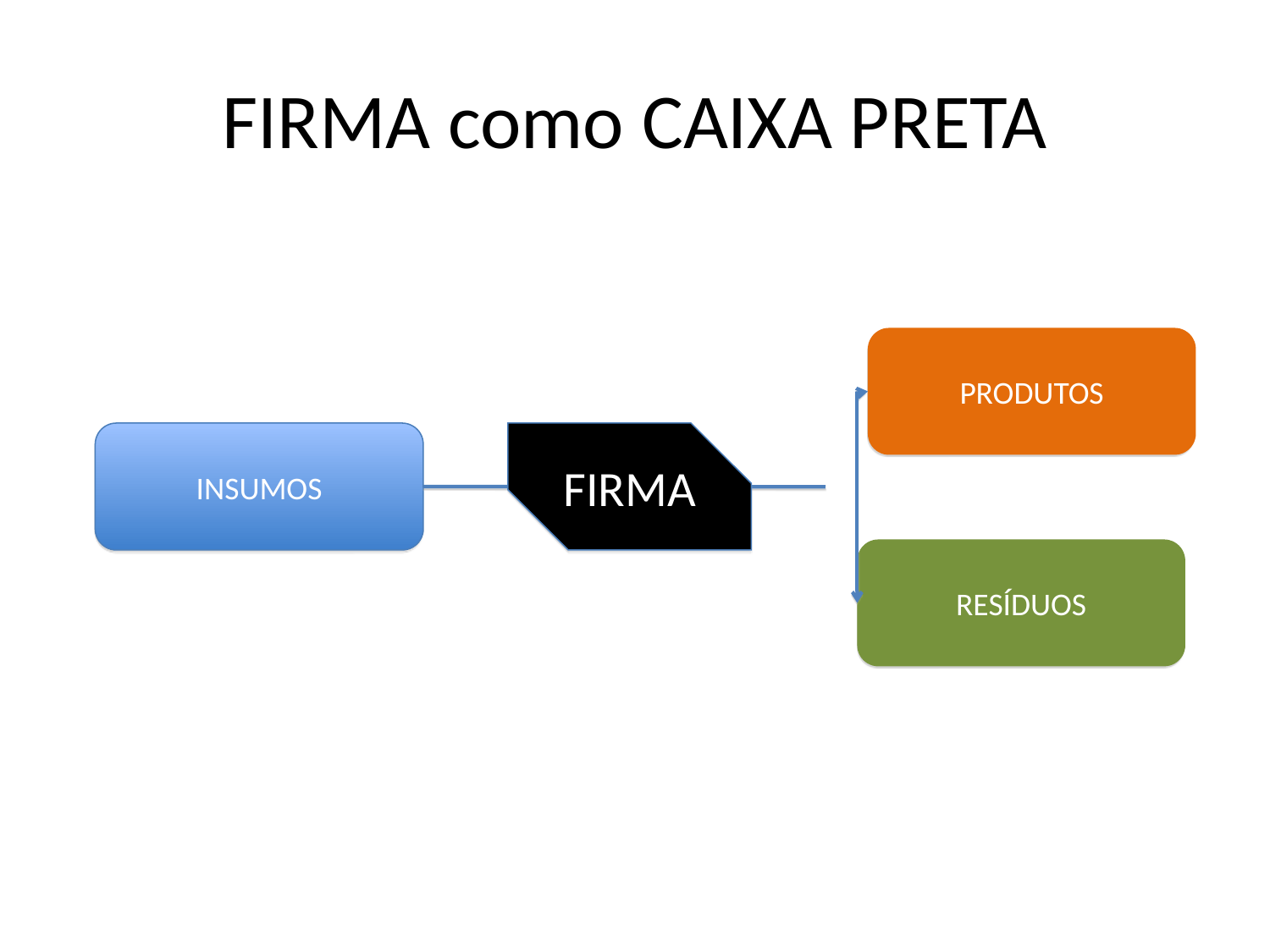

# FIRMA como CAIXA PRETA
PRODUTOS
INSUMOS
FIRMA
RESÍDUOS